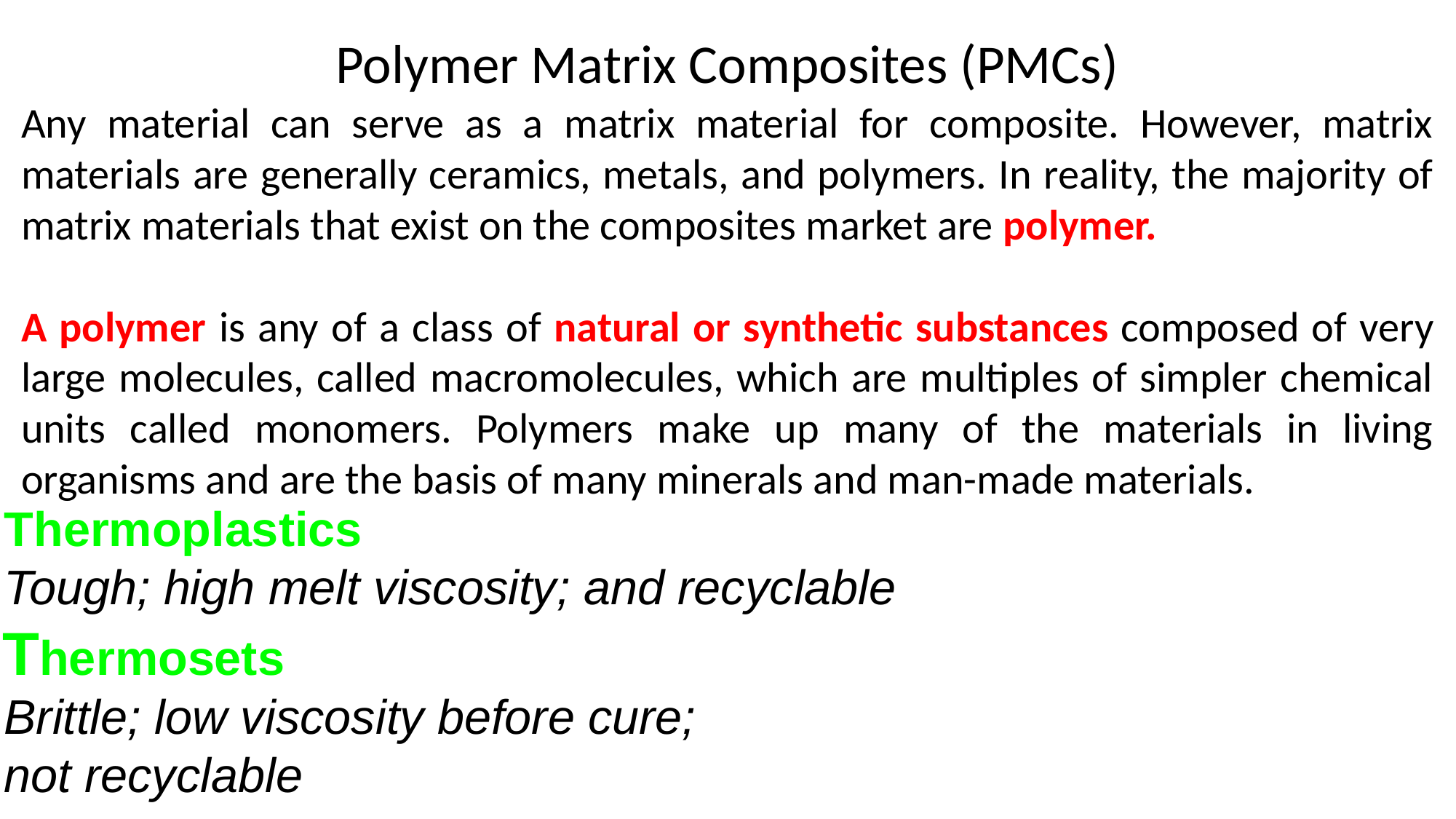

# Polymer Matrix Composites (PMCs)
Any material can serve as a matrix material for composite. However, matrix materials are generally ceramics, metals, and polymers. In reality, the majority of matrix materials that exist on the composites market are polymer.

A polymer is any of a class of natural or synthetic substances composed of very large molecules, called macromolecules, which are multiples of simpler chemical units called monomers. Polymers make up many of the materials in living organisms and are the basis of many minerals and man-made materials.

Thermoplastics

Thermosets
Tough; high melt viscosity; and recyclable
Brittle; low viscosity before cure;
not recyclable